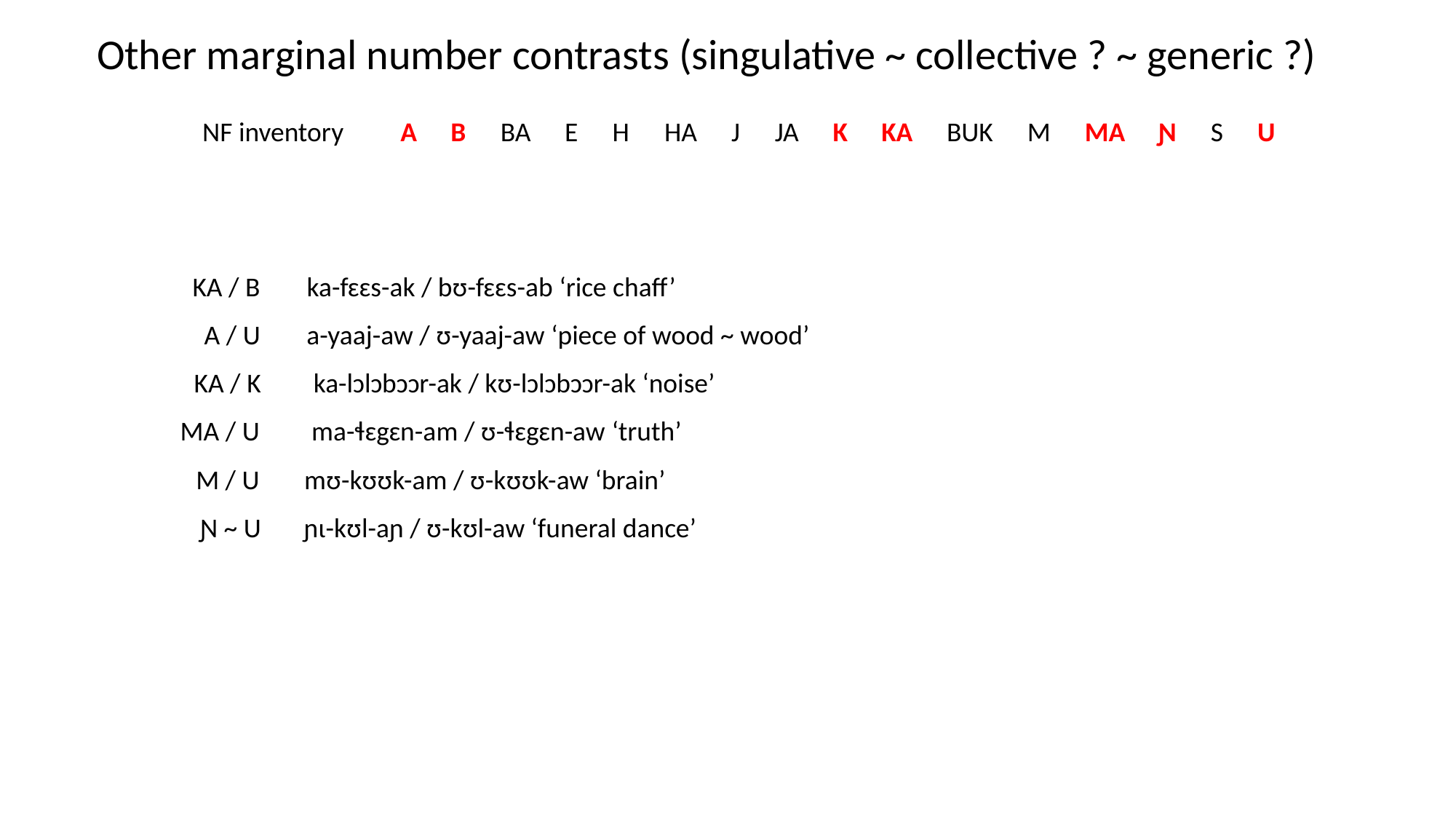

# Other marginal number contrasts (singulative ~ collective ? ~ generic ?)
NF inventory
A
B
BA
E
H
HA
J
JA
K
KA
BUK
M
MA
Ɲ
S
U
KA / B
ka-fɛɛs-ak / bʊ-fɛɛs-ab ‘rice chaff’
A / U
a-yaaj-aw / ʊ-yaaj-aw ‘piece of wood ~ wood’
KA / K
ka-lɔlɔbɔɔr-ak / kʊ-lɔlɔbɔɔr-ak ‘noise’
MA / U
ma-ɬɛgɛn-am / ʊ-ɬɛgɛn-aw ‘truth’
M / U
mʊ-kʊʊk-am / ʊ-kʊʊk-aw ‘brain’
Ɲ ~ U
ɲɩ-kʊl-aɲ / ʊ-kʊl-aw ‘funeral dance’